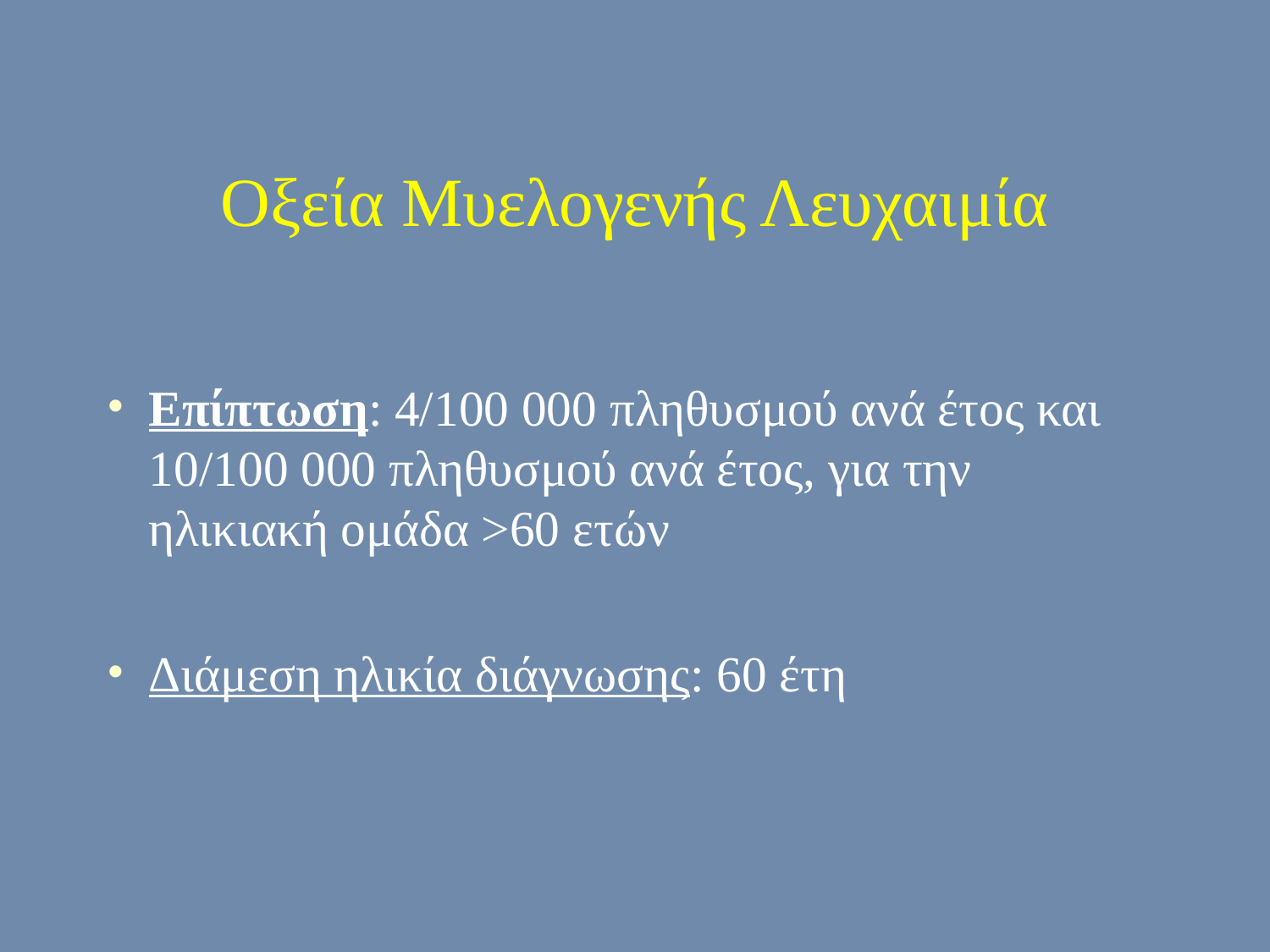

Οξεία Μυελογενής Λευχαιμία

Επίπτωση: 4/100 000 πληθυσμού ανά έτος και 10/100 000 πληθυσμού ανά έτος, για την ηλικιακή ομάδα >60 ετών

Διάμεση ηλικία διάγνωσης: 60 έτη